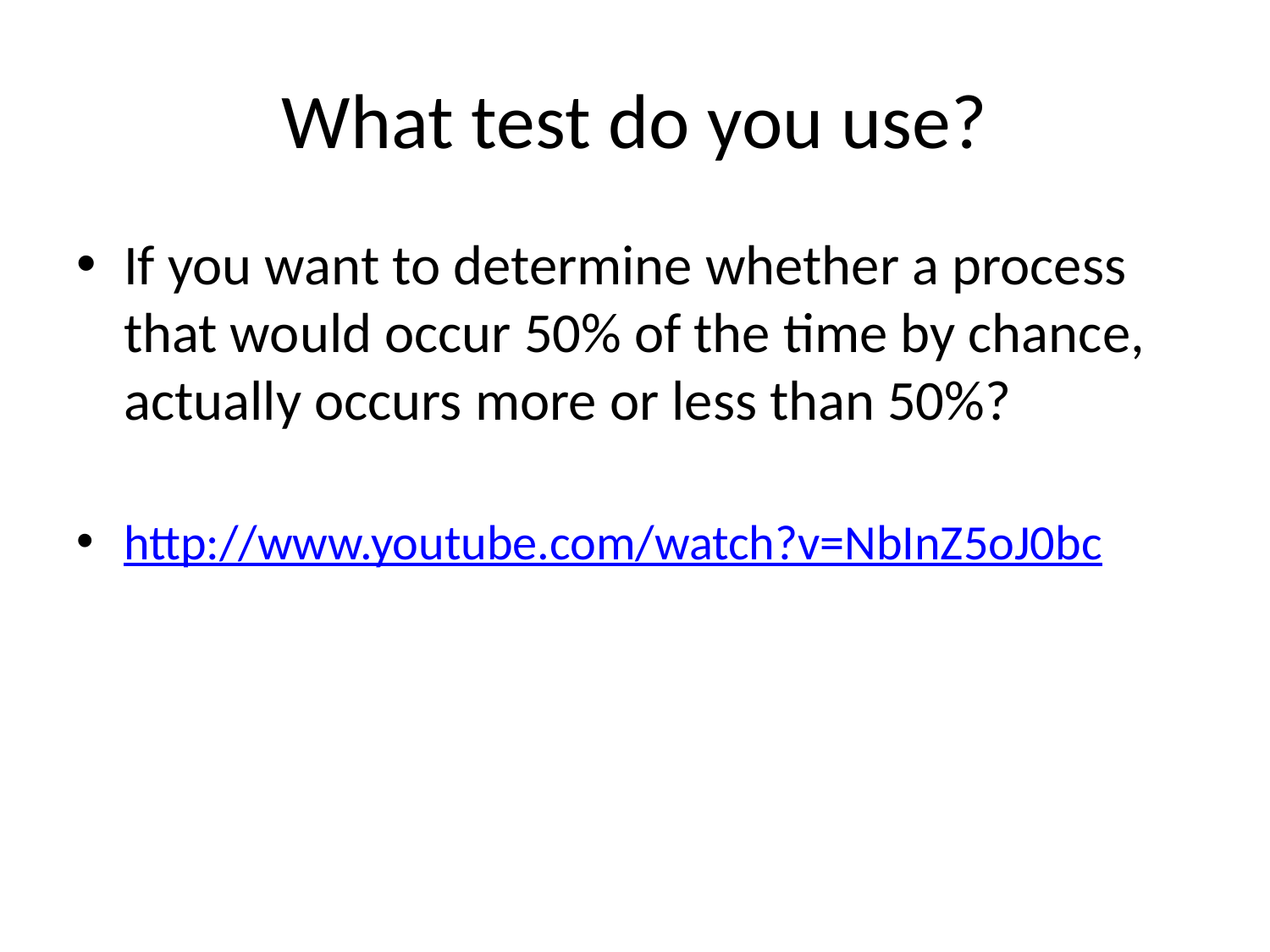

# What test do you use?
If you want to determine whether a process that would occur 50% of the time by chance, actually occurs more or less than 50%?

http://www.youtube.com/watch?v=NbInZ5oJ0bc